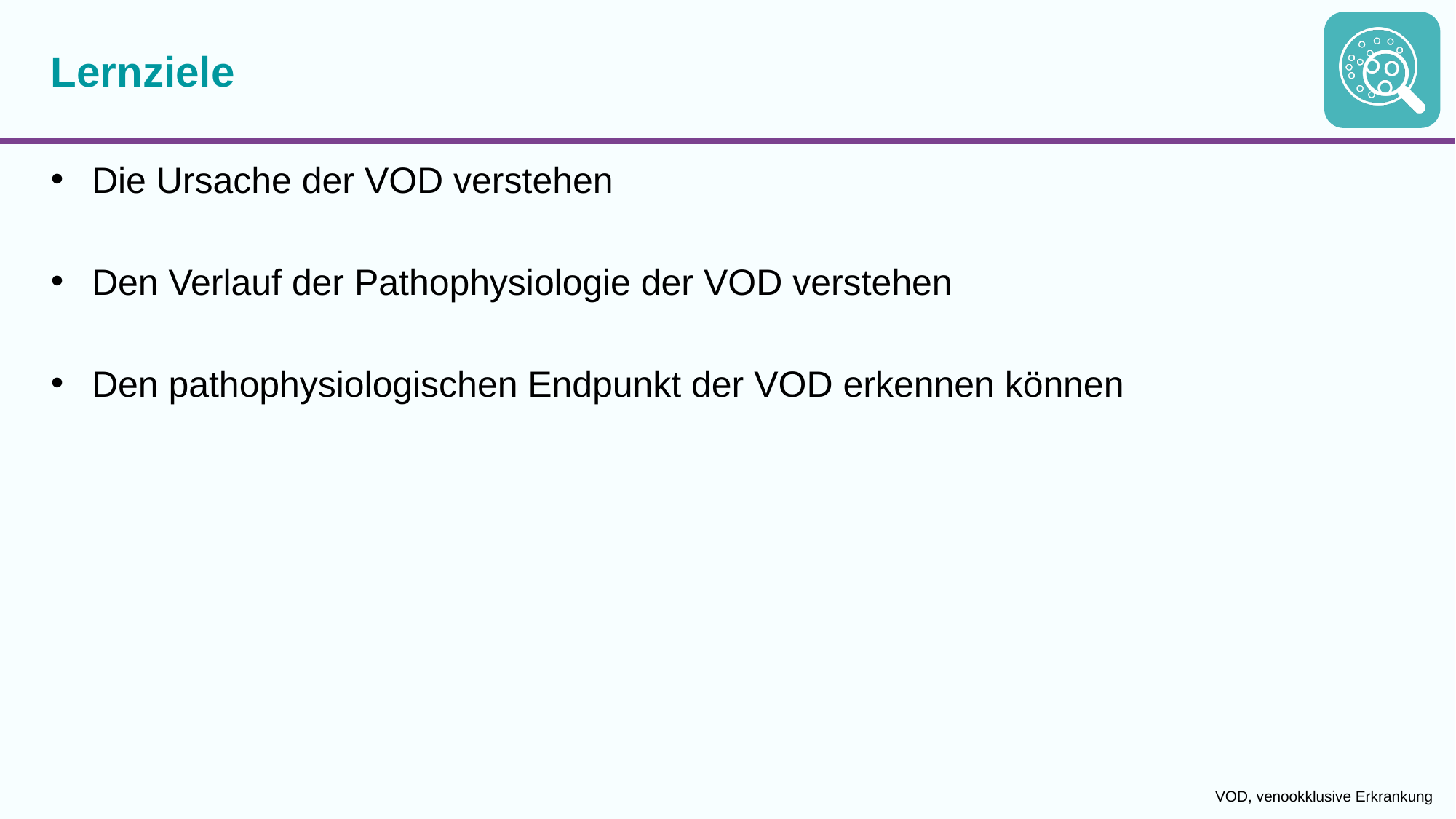

# Lernziele
Die Ursache der VOD verstehen

Den Verlauf der Pathophysiologie der VOD verstehen

Den pathophysiologischen Endpunkt der VOD erkennen können

VOD, venookklusive Erkrankung